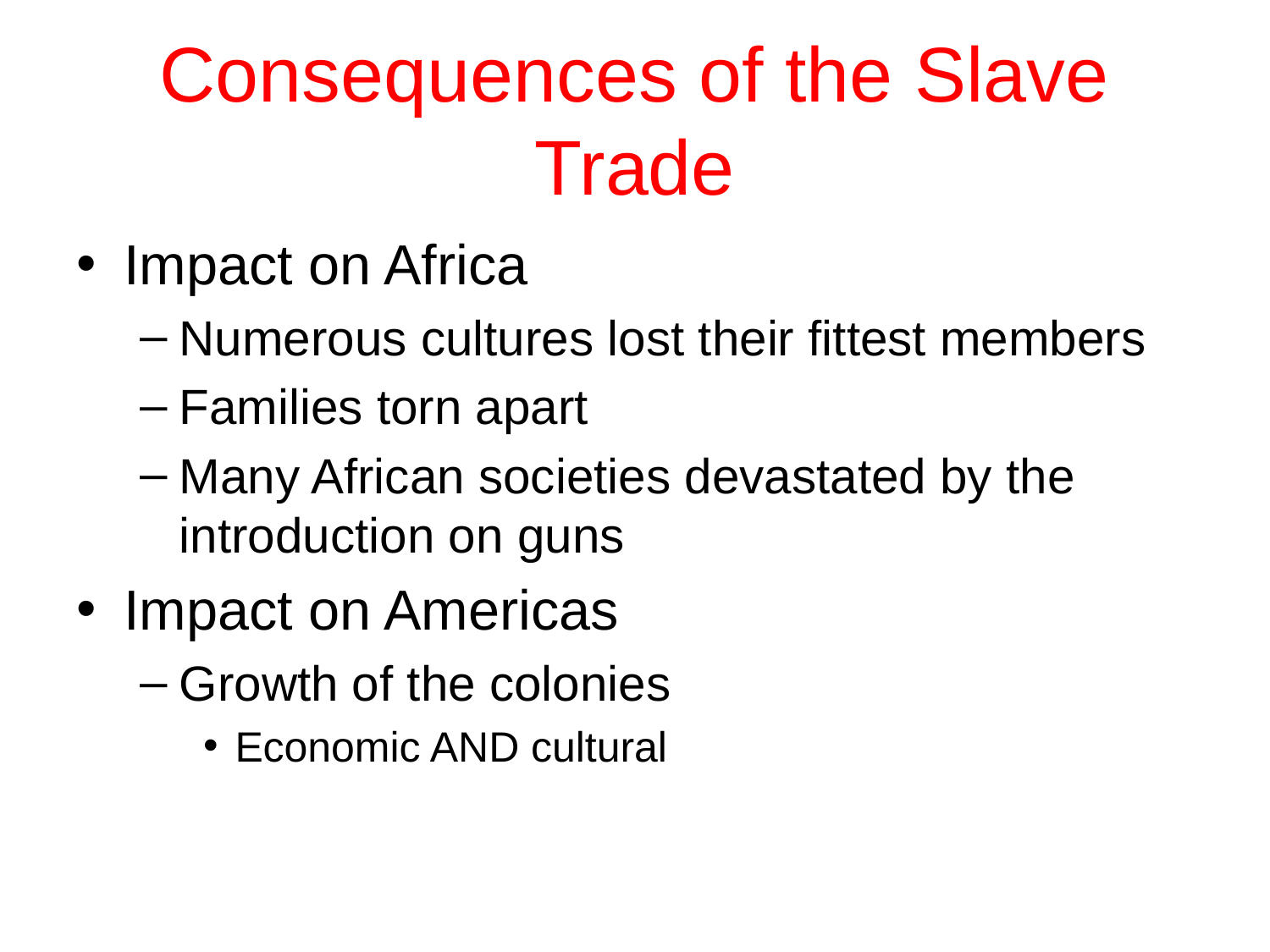

# Consequences of the Slave Trade
Impact on Africa
Numerous cultures lost their fittest members
Families torn apart
Many African societies devastated by the introduction on guns
Impact on Americas
Growth of the colonies
Economic AND cultural